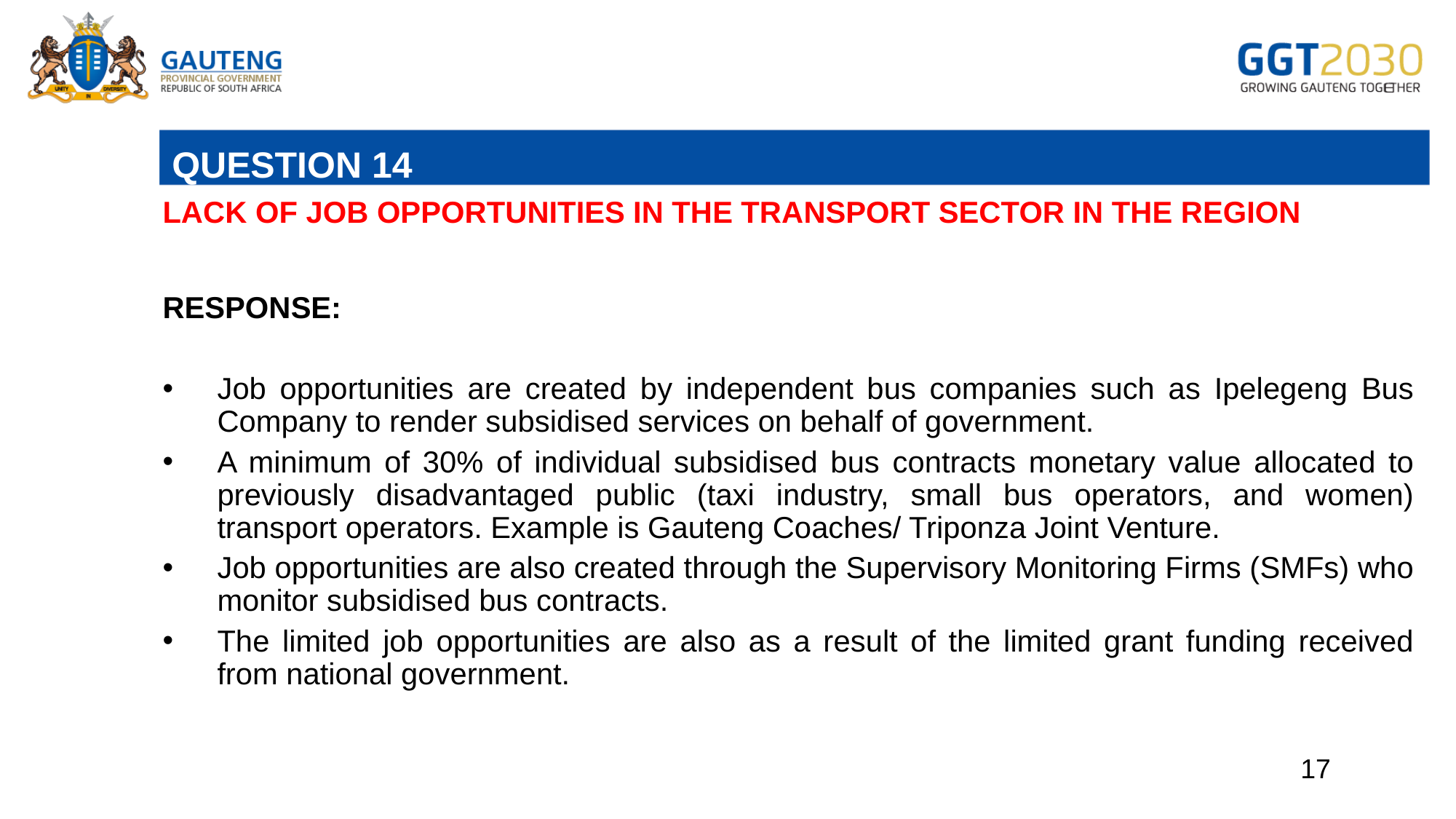

# QUESTION 14
LACK OF JOB OPPORTUNITIES IN THE TRANSPORT SECTOR IN THE REGION

RESPONSE:

Job opportunities are created by independent bus companies such as Ipelegeng Bus Company to render subsidised services on behalf of government.
A minimum of 30% of individual subsidised bus contracts monetary value allocated to previously disadvantaged public (taxi industry, small bus operators, and women) transport operators. Example is Gauteng Coaches/ Triponza Joint Venture.
Job opportunities are also created through the Supervisory Monitoring Firms (SMFs) who monitor subsidised bus contracts.
The limited job opportunities are also as a result of the limited grant funding received from national government.

17